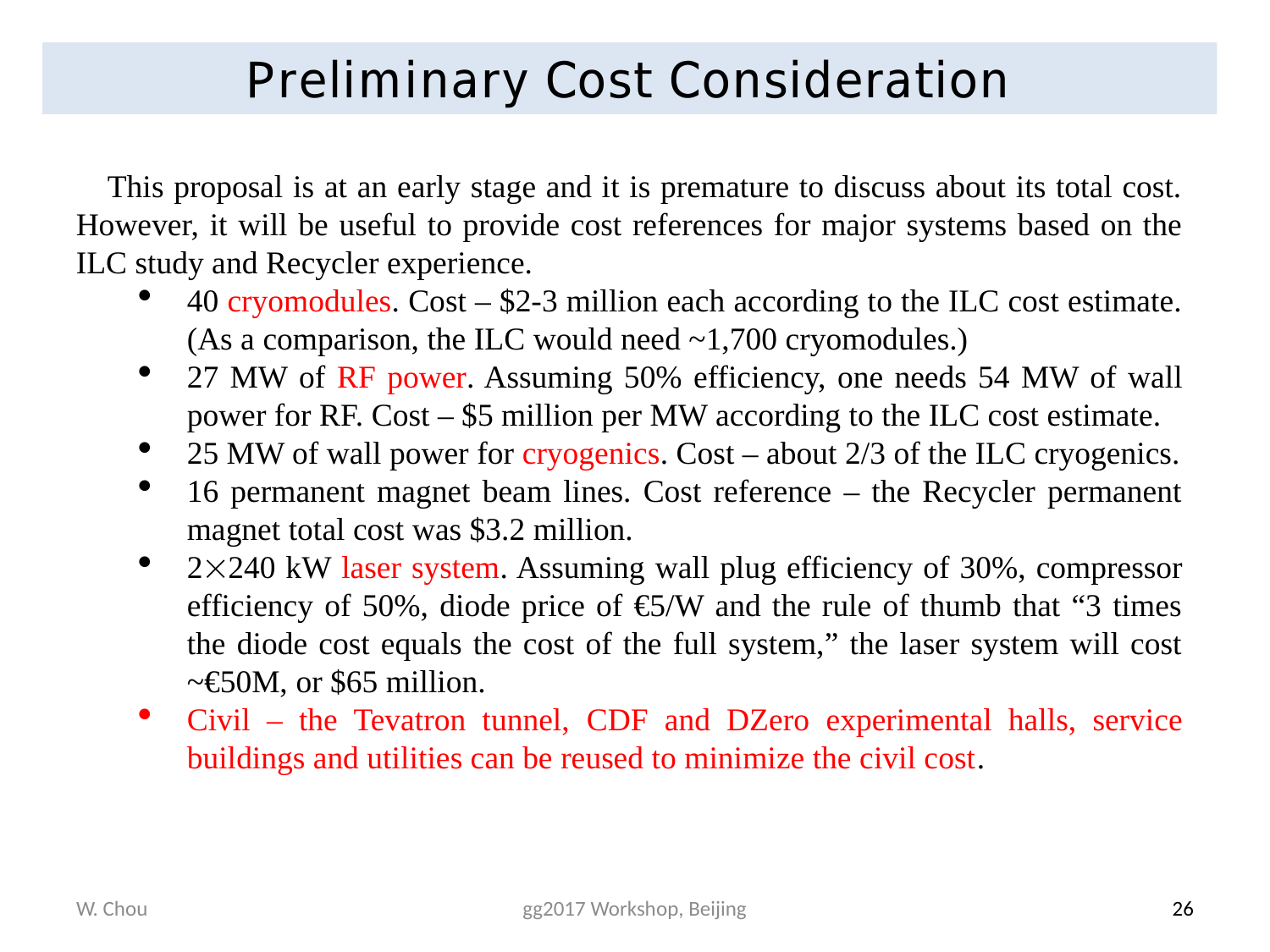

Preliminary Cost Consideration
This proposal is at an early stage and it is premature to discuss about its total cost. However, it will be useful to provide cost references for major systems based on the ILC study and Recycler experience.
40 cryomodules. Cost – $2-3 million each according to the ILC cost estimate. (As a comparison, the ILC would need ~1,700 cryomodules.)
27 MW of RF power. Assuming 50% efficiency, one needs 54 MW of wall power for RF. Cost – $5 million per MW according to the ILC cost estimate.
25 MW of wall power for cryogenics. Cost – about 2/3 of the ILC cryogenics.
16 permanent magnet beam lines. Cost reference – the Recycler permanent magnet total cost was $3.2 million.
2×240 kW laser system. Assuming wall plug efficiency of 30%, compressor efficiency of 50%, diode price of €5/W and the rule of thumb that “3 times the diode cost equals the cost of the full system,” the laser system will cost ~€50M, or $65 million.
Civil – the Tevatron tunnel, CDF and DZero experimental halls, service buildings and utilities can be reused to minimize the civil cost.
W. Chou
gg2017 Workshop, Beijing
26